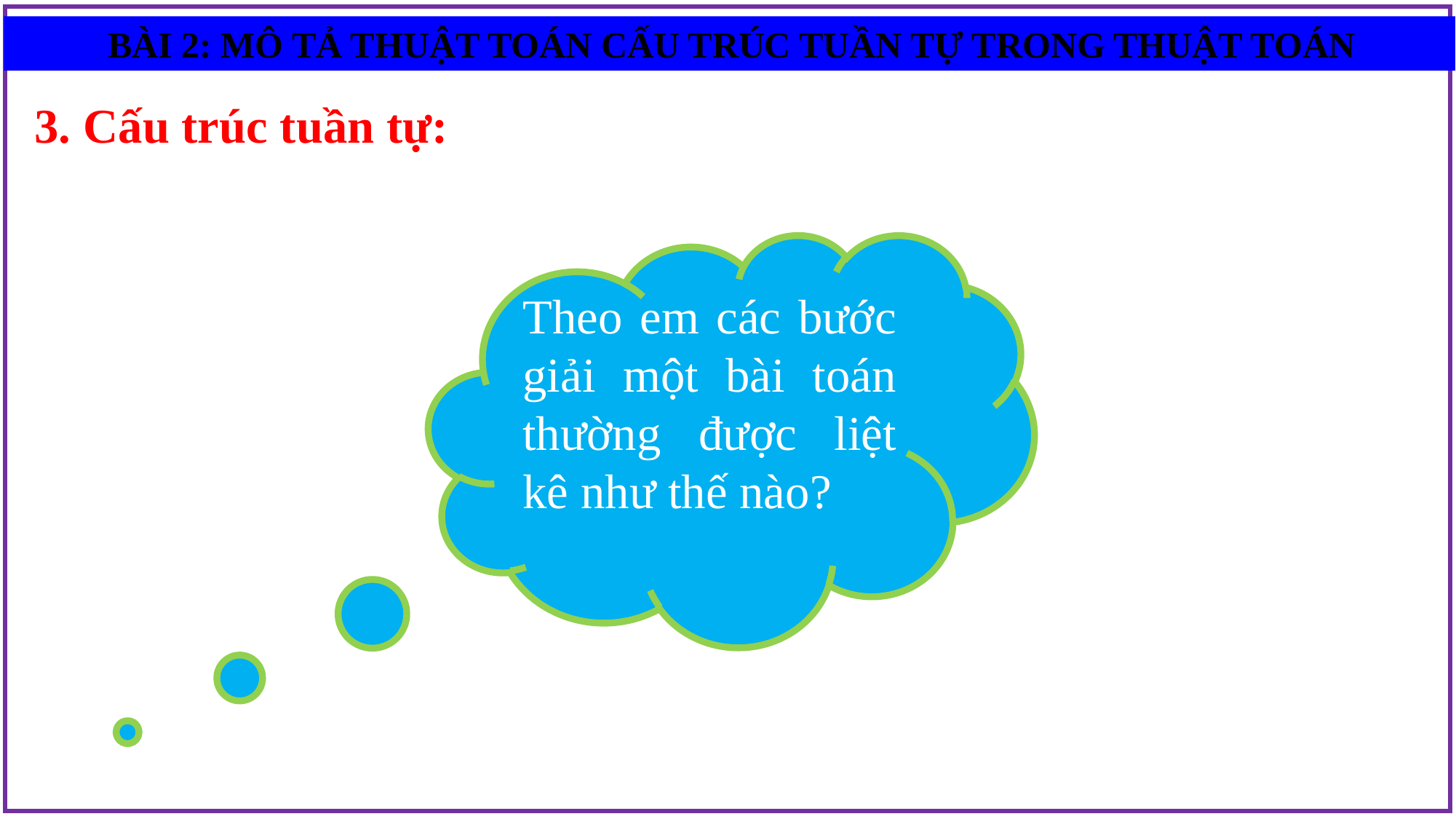

BÀI 2: MÔ TẢ THUẬT TOÁN CẤU TRÚC TUẦN TỰ TRONG THUẬT TOÁN
3. Cấu trúc tuần tự:

Theo em các bước giải một bài toán thường được liệt kê như thế nào?